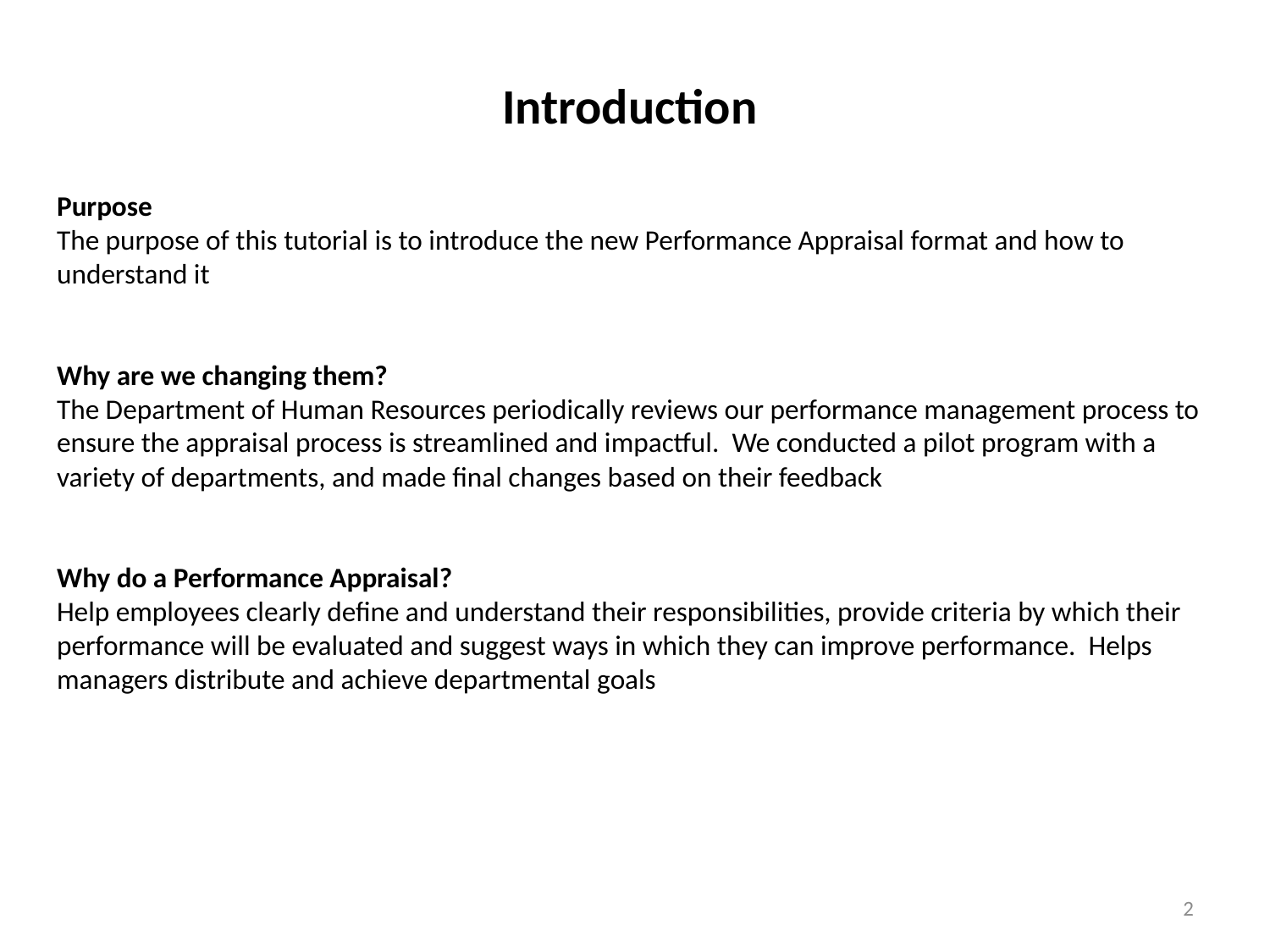

Introduction

Purpose
The purpose of this tutorial is to introduce the new Performance Appraisal format and how to understand it

Why are we changing them?
The Department of Human Resources periodically reviews our performance management process to ensure the appraisal process is streamlined and impactful.  We conducted a pilot program with a variety of departments, and made final changes based on their feedback

Why do a Performance Appraisal?
Help employees clearly define and understand their responsibilities, provide criteria by which their performance will be evaluated and suggest ways in which they can improve performance.  Helps managers distribute and achieve departmental goals

2